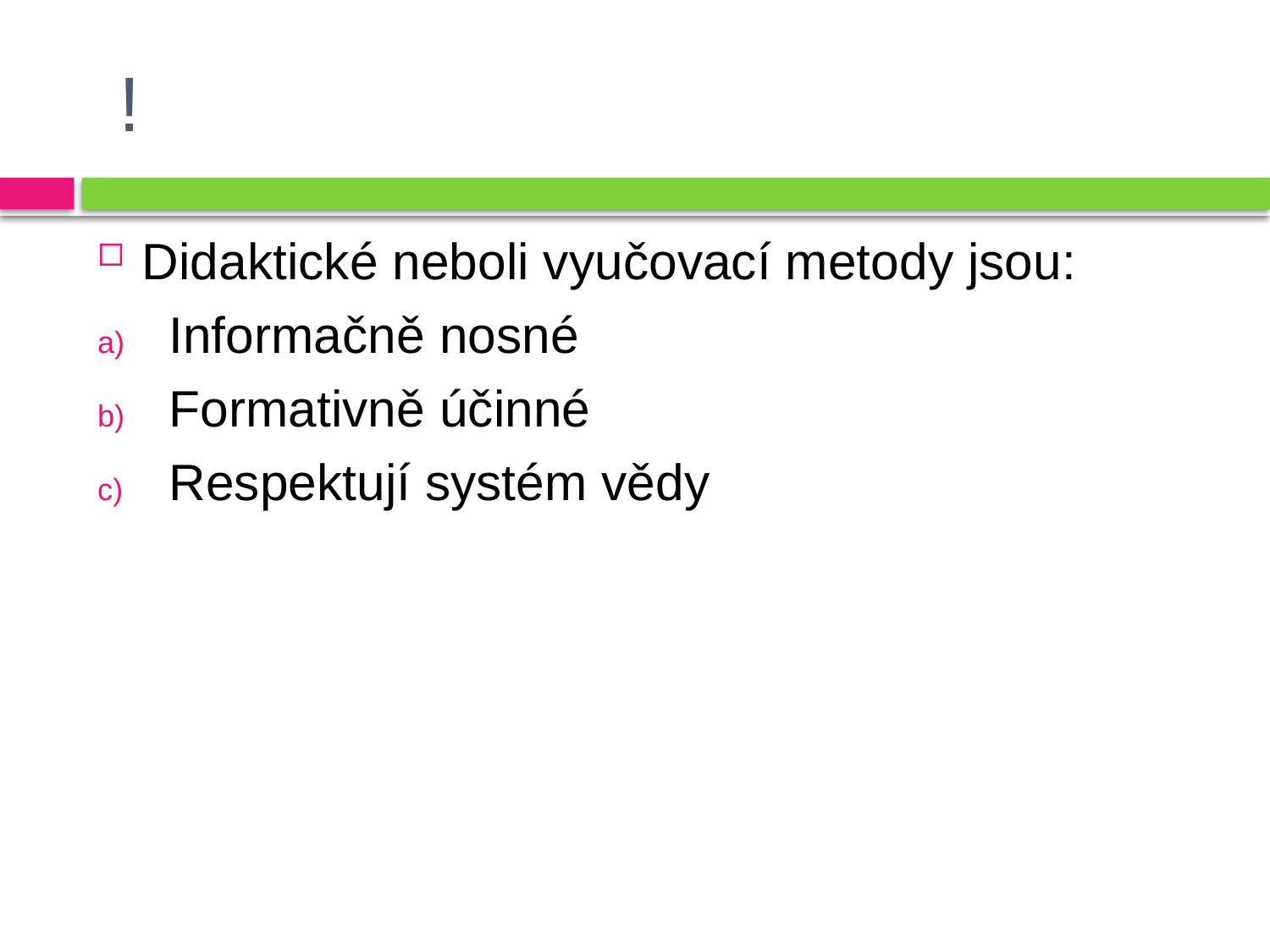

# !
Didaktické neboli vyučovací metody jsou:
Informačně nosné
Formativně účinné
Respektují systém vědy